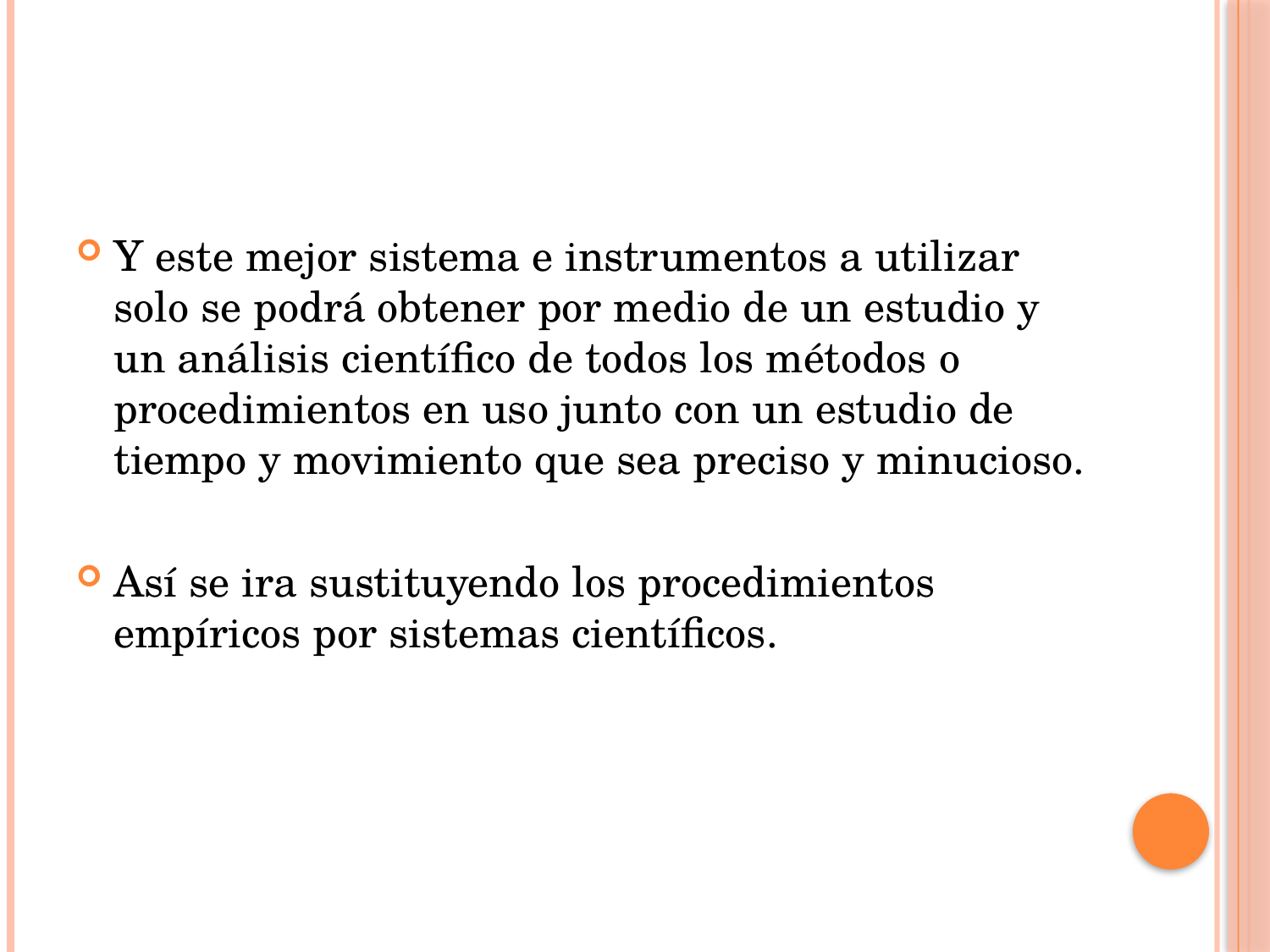

Y este mejor sistema e instrumentos a utilizar solo se podrá obtener por medio de un estudio y un análisis científico de todos los métodos o procedimientos en uso junto con un estudio de tiempo y movimiento que sea preciso y minucioso.

Así se ira sustituyendo los procedimientos empíricos por sistemas científicos.